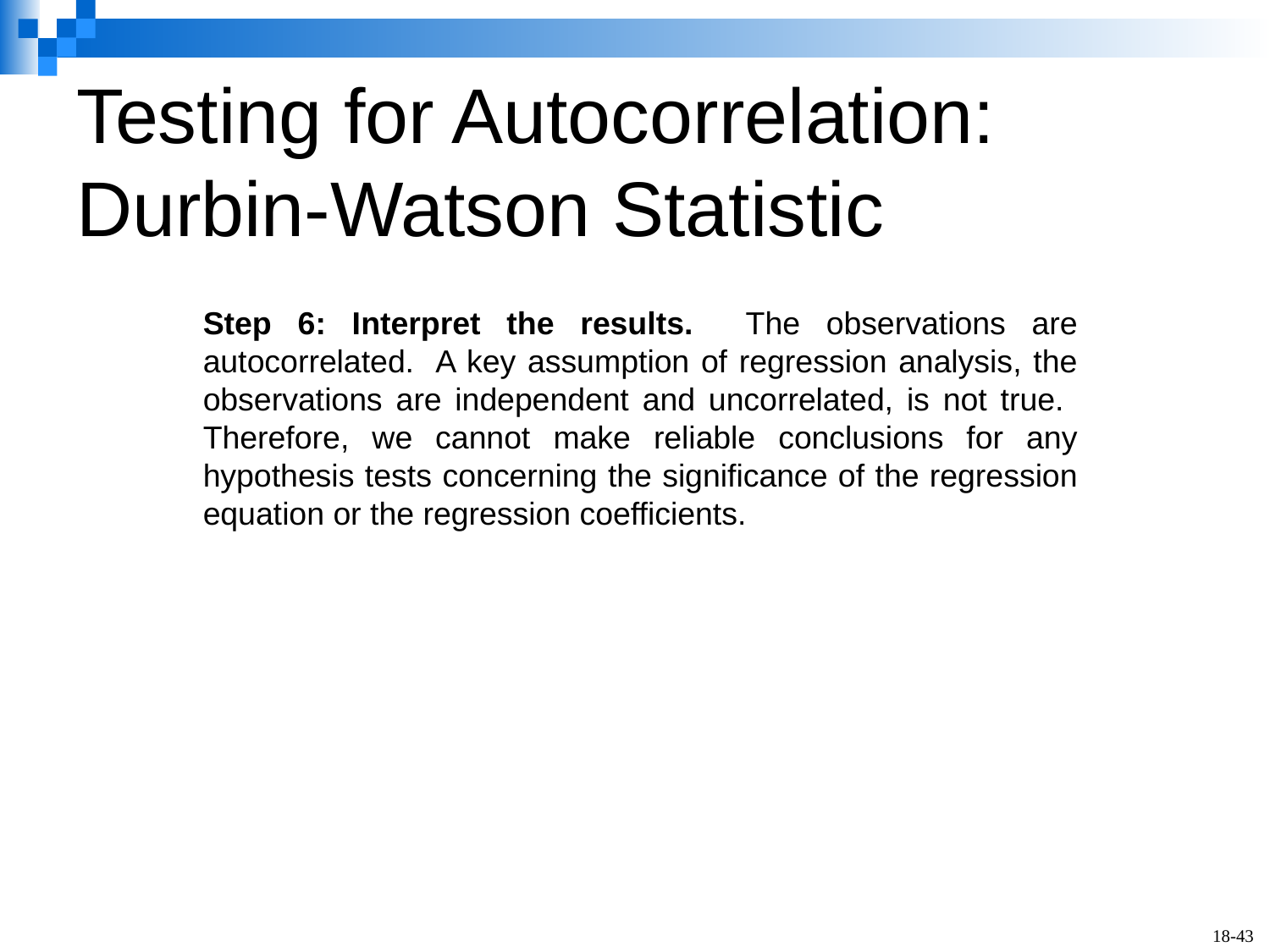

# Testing for Autocorrelation: Durbin-Watson Statistic
Step 6: Interpret the results.  The observations are autocorrelated.  A key assumption of regression analysis, the observations are independent and uncorrelated, is not true.  Therefore, we cannot make reliable conclusions for any hypothesis tests concerning the significance of the regression equation or the regression coefficients.